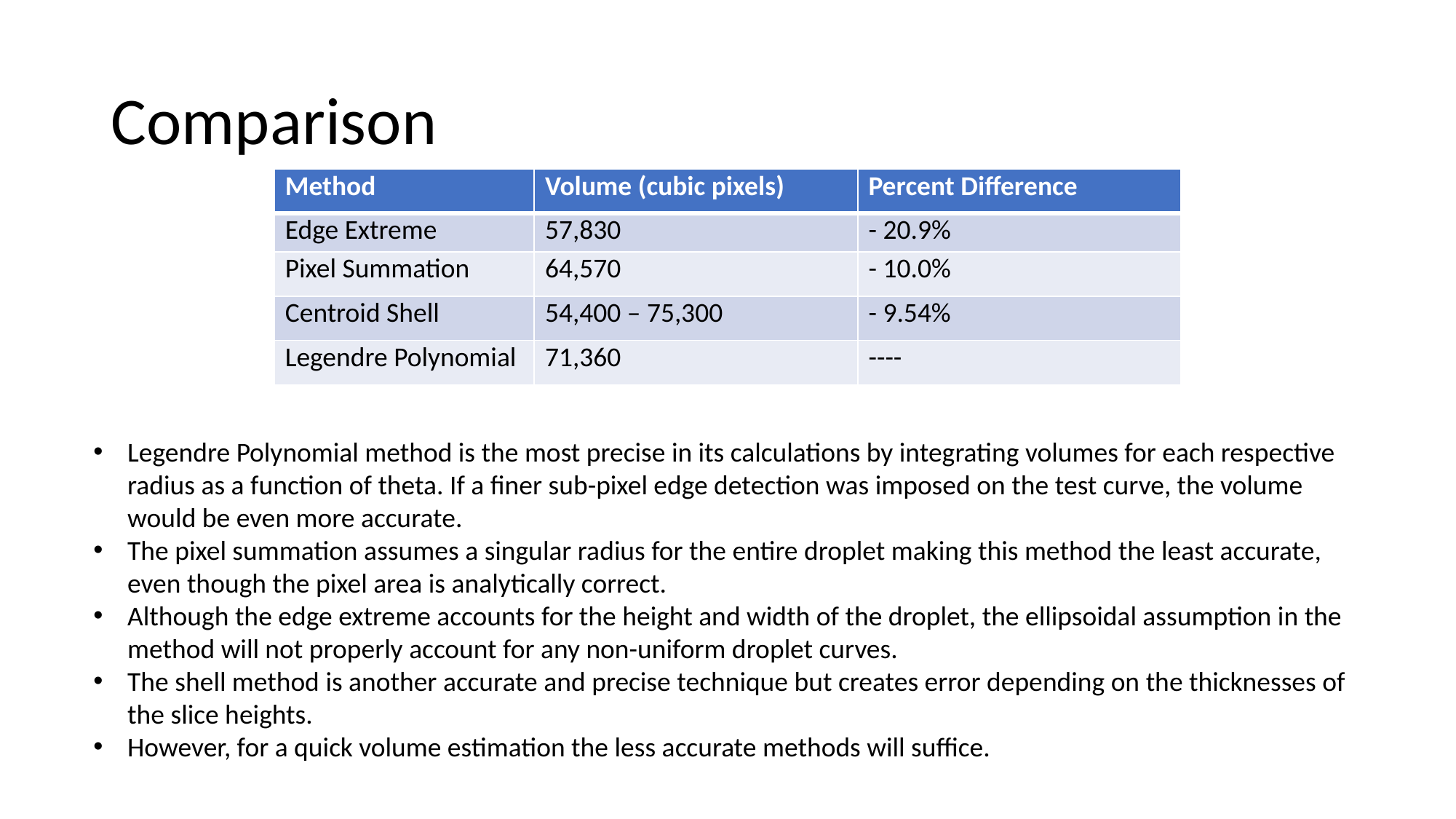

# Comparison
| Method | Volume (cubic pixels) | Percent Difference |
| --- | --- | --- |
| Edge Extreme | 57,830 | - 20.9% |
| Pixel Summation | 64,570 | - 10.0% |
| Centroid Shell | 54,400 – 75,300 | - 9.54% |
| Legendre Polynomial | 71,360 | ---- |
Legendre Polynomial method is the most precise in its calculations by integrating volumes for each respective radius as a function of theta. If a finer sub-pixel edge detection was imposed on the test curve, the volume would be even more accurate.
The pixel summation assumes a singular radius for the entire droplet making this method the least accurate, even though the pixel area is analytically correct.
Although the edge extreme accounts for the height and width of the droplet, the ellipsoidal assumption in the method will not properly account for any non-uniform droplet curves.
The shell method is another accurate and precise technique but creates error depending on the thicknesses of the slice heights.
However, for a quick volume estimation the less accurate methods will suffice.